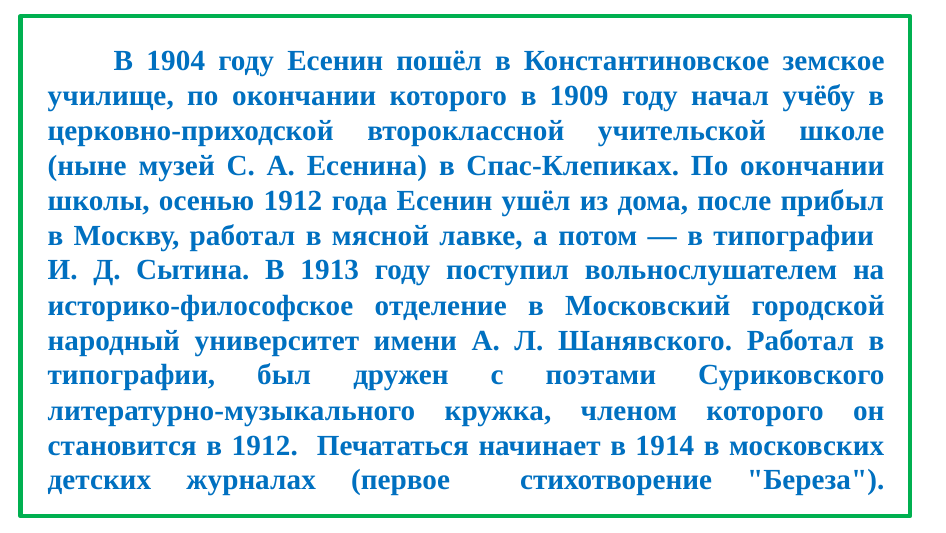

# В 1904 году Есенин пошёл в Константиновское земское училище, по окончании которого в 1909 году начал учёбу в церковно-приходской второклассной учительской школе (ныне музей С. А. Есенина) в Спас-Клепиках. По окончании школы, осенью 1912 года Есенин ушёл из дома, после прибыл в Москву, работал в мясной лавке, а потом — в типографии  И. Д. Сытина. В 1913 году поступил вольнослушателем на историко-философское отделение в Московский городской народный университет имени А. Л. Шанявского. Работал в типографии, был дружен с поэтами Суриковского литературно-музыкального кружка, членом которого он становится в 1912.  Печататься начинает в 1914 в московских детских журналах (первое  стихотворение "Береза").